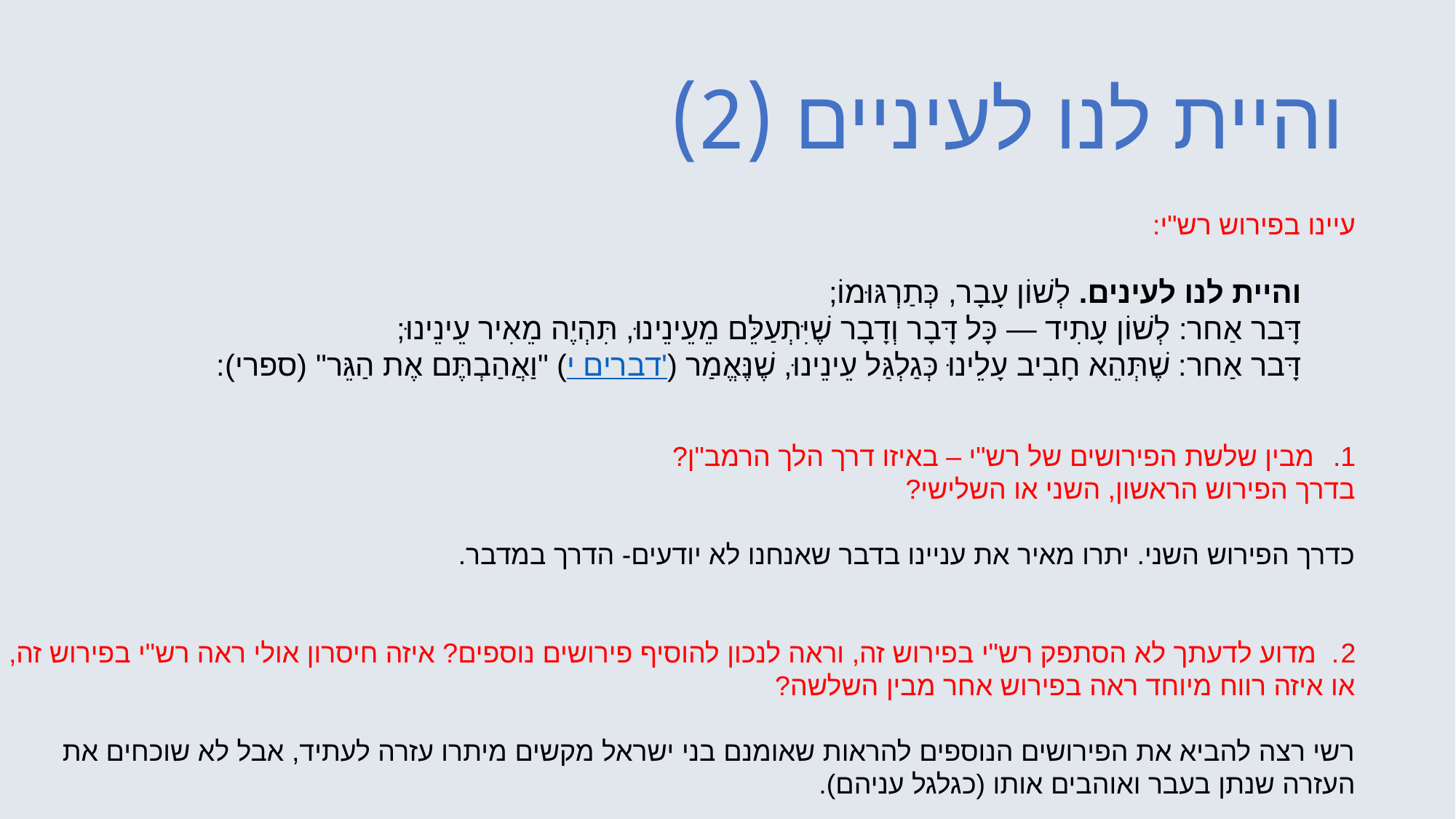

# והיית לנו לעיניים (2)
עיינו בפירוש רש"י:

והיית לנו לעינים. לְשׁוֹן עָבָר, כְּתַרְגּוּמוֹ;
דָּבר אַחר: לְשׁוֹן עָתִיד — כָּל דָּבָר וְדָבָר שֶׁיִּתְעַלֵּם מֵעֵינֵינוּ, תִּהְיֶה מֵאִיר עֵינֵינוּ;
דָּבר אַחר: שֶׁתְּהֵא חָבִיב עָלֵינוּ כְּגַלְגַּל עֵינֵינוּ, שֶׁנֶּאֱמַר (דברים י') "וַאֲהַבְתֶּם אֶת הַגֵּר" (ספרי):
מבין שלשת הפירושים של רש"י – באיזו דרך הלך הרמב"ן?
בדרך הפירוש הראשון, השני או השלישי?

כדרך הפירוש השני. יתרו מאיר את עניינו בדבר שאנחנו לא יודעים- הדרך במדבר.

2.  מדוע לדעתך לא הסתפק רש"י בפירוש זה, וראה לנכון להוסיף פירושים נוספים? איזה חיסרון אולי ראה רש"י בפירוש זה, או איזה רווח מיוחד ראה בפירוש אחר מבין השלשה?

רשי רצה להביא את הפירושים הנוספים להראות שאומנם בני ישראל מקשים מיתרו עזרה לעתיד, אבל לא שוכחים את העזרה שנתן בעבר ואוהבים אותו (כגלגל עניהם).